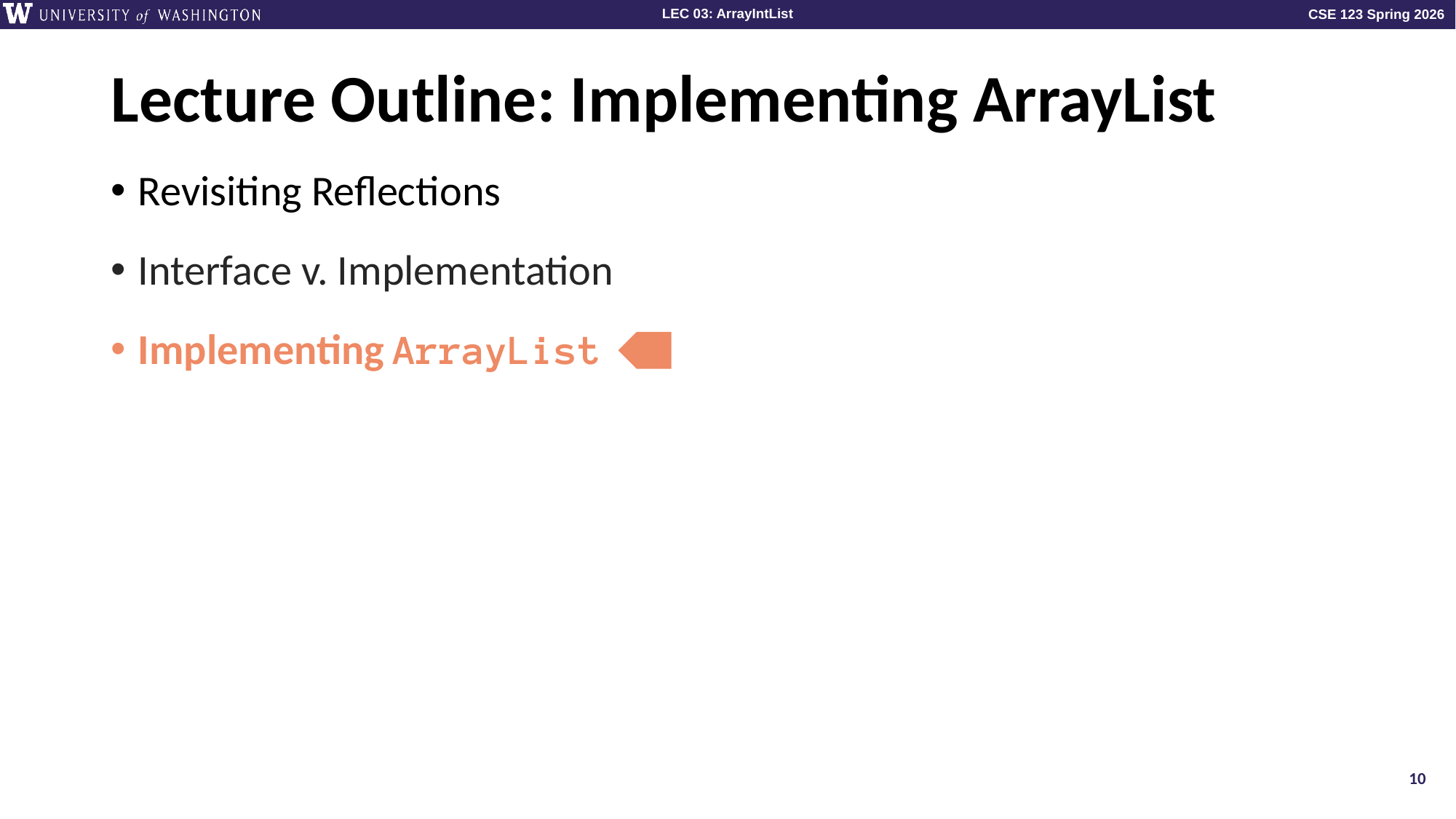

# Lecture Outline: Implementing ArrayList
Revisiting Reflections
Interface v. Implementation
Implementing ArrayList

10